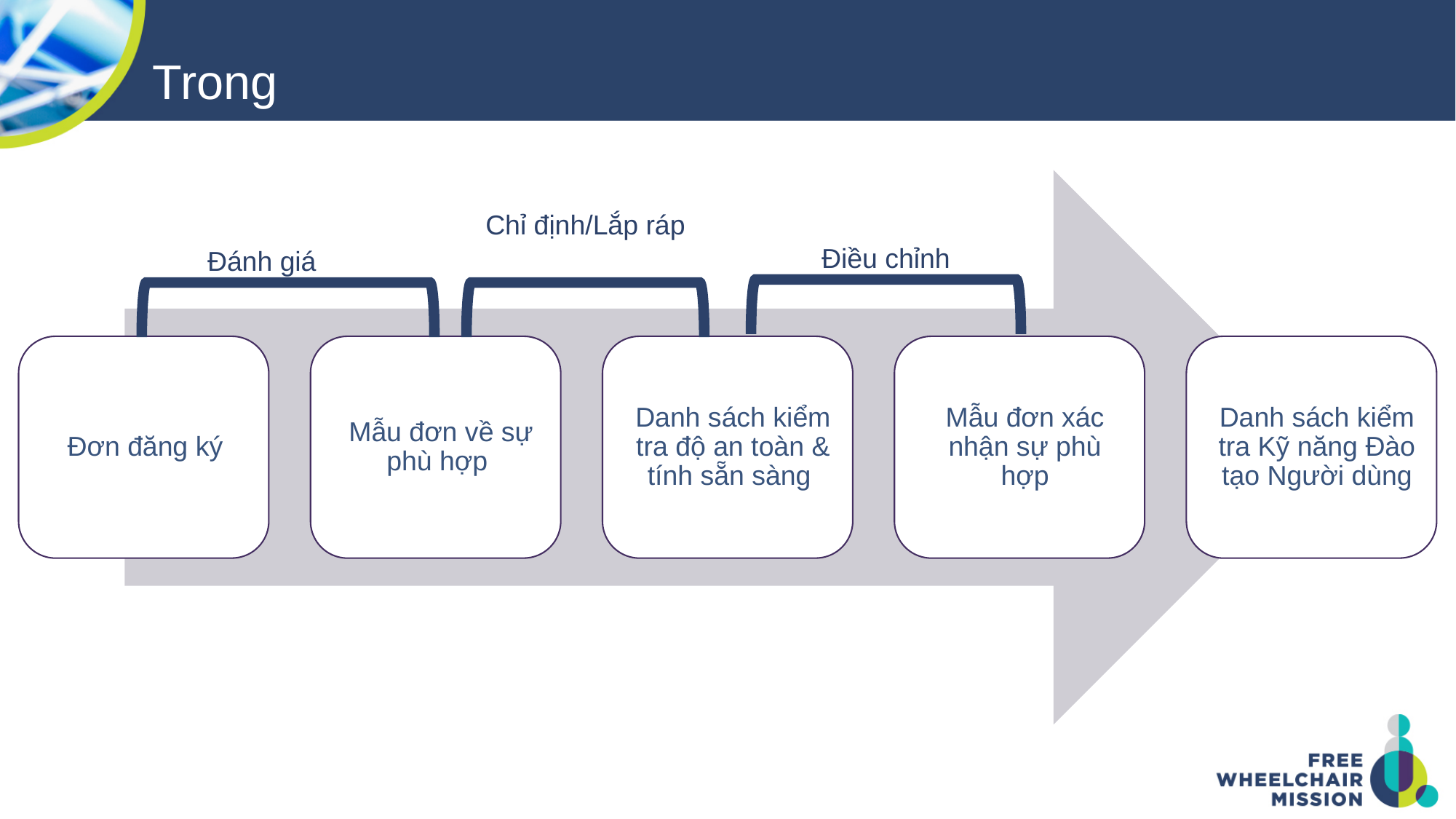

# Trong

Đơn đăng ký
Mẫu đơn về sự phù hợp
Danh sách kiểm tra độ an toàn & tính sẵn sàng
Mẫu đơn xác nhận sự phù hợp
Danh sách kiểm tra Kỹ năng Đào tạo Người dùng

Chỉ định/Lắp ráp
Điều chỉnh
Đánh giá